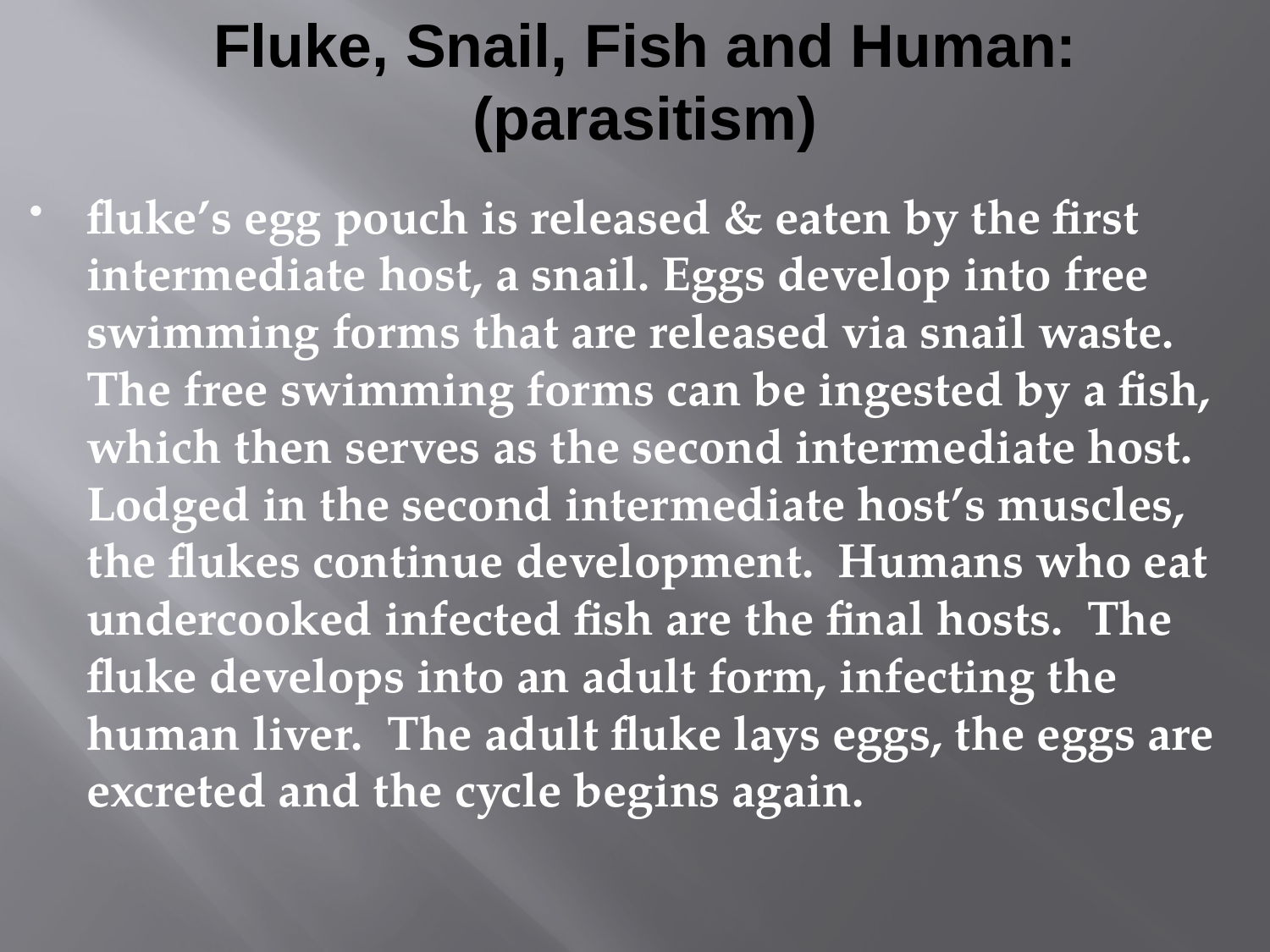

# Fluke, Snail, Fish and Human: (parasitism)
fluke’s egg pouch is released & eaten by the first intermediate host, a snail. Eggs develop into free swimming forms that are released via snail waste.  The free swimming forms can be ingested by a fish, which then serves as the second intermediate host.  Lodged in the second intermediate host’s muscles, the flukes continue development.  Humans who eat undercooked infected fish are the final hosts.  The fluke develops into an adult form, infecting the human liver.  The adult fluke lays eggs, the eggs are excreted and the cycle begins again.